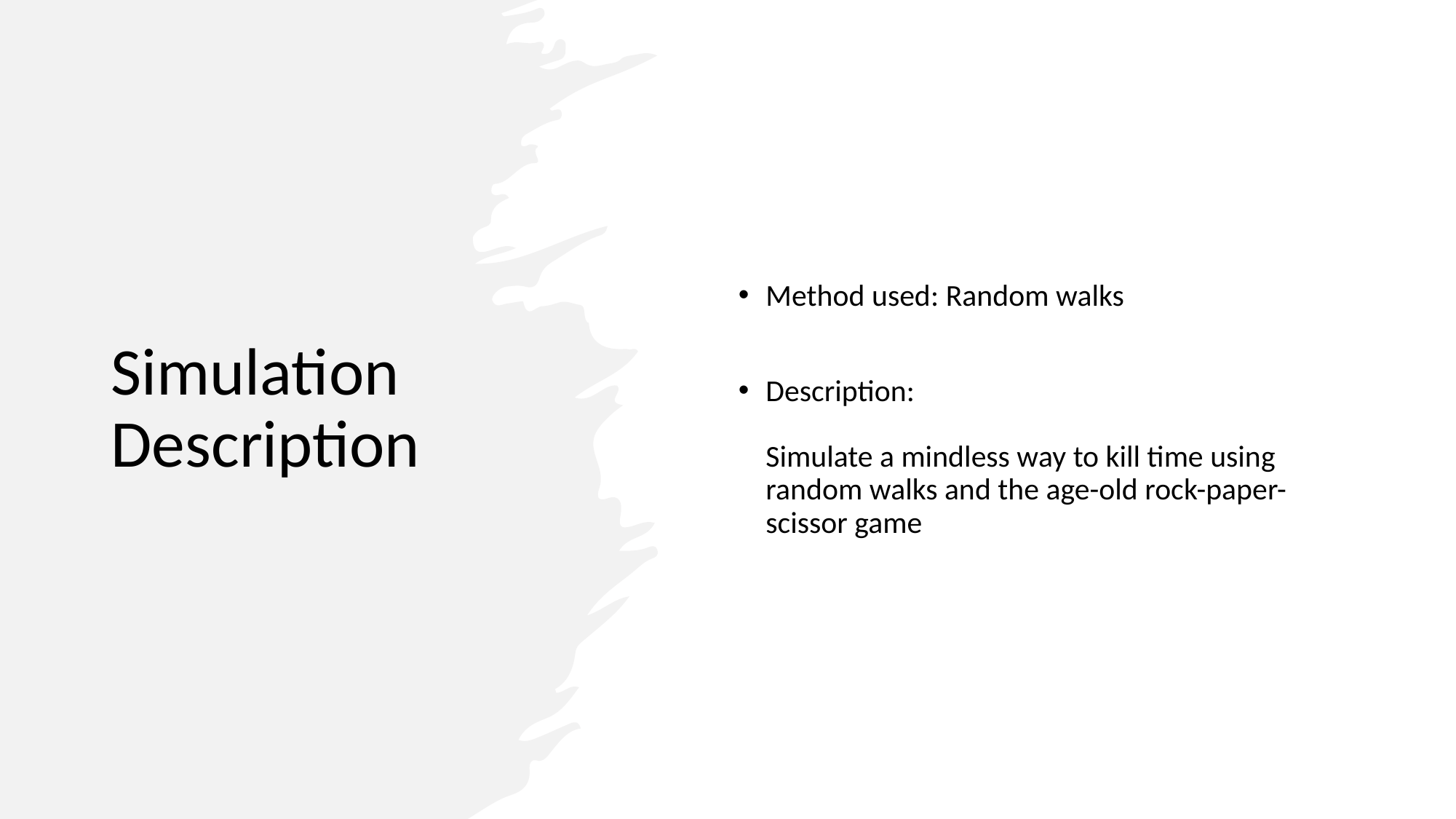

# Simulation Description
Method used: Random walks

Description:
Simulate a mindless way to kill time using random walks and the age-old rock-paper-scissor game